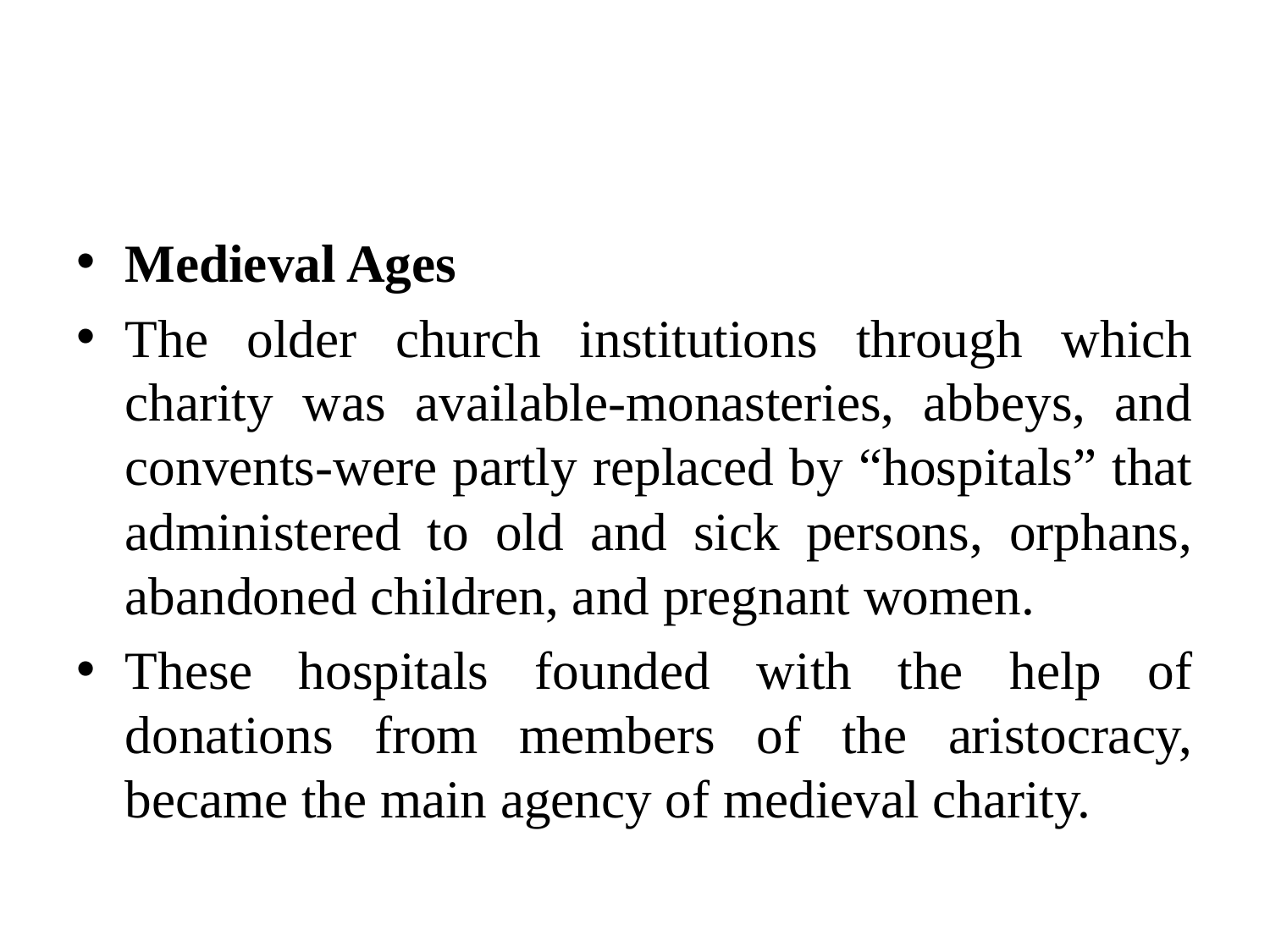

#
Medieval Ages
The older church institutions through which charity was available-monasteries, abbeys, and convents-were partly replaced by “hospitals” that administered to old and sick persons, orphans, abandoned children, and pregnant women.
These hospitals founded with the help of donations from members of the aristocracy, became the main agency of medieval charity.